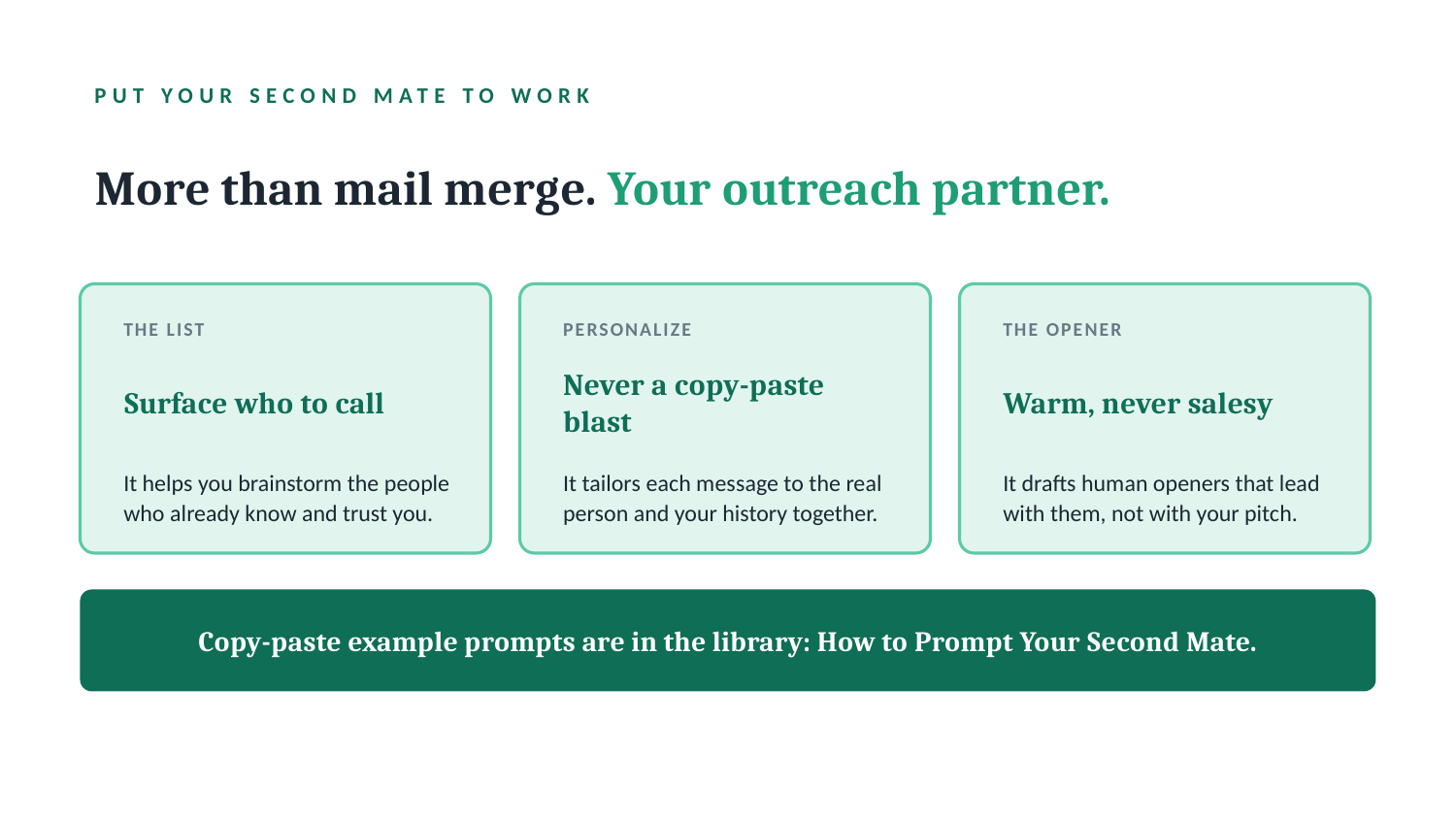

PUT YOUR SECOND MATE TO WORK
More than mail merge. Your outreach partner.

THE LIST
PERSONALIZE
THE OPENER
Surface who to call
Never a copy-paste blast
Warm, never salesy
It helps you brainstorm the people who already know and trust you.
It tailors each message to the real person and your history together.
It drafts human openers that lead with them, not with your pitch.

Copy-paste example prompts are in the library: How to Prompt Your Second Mate.